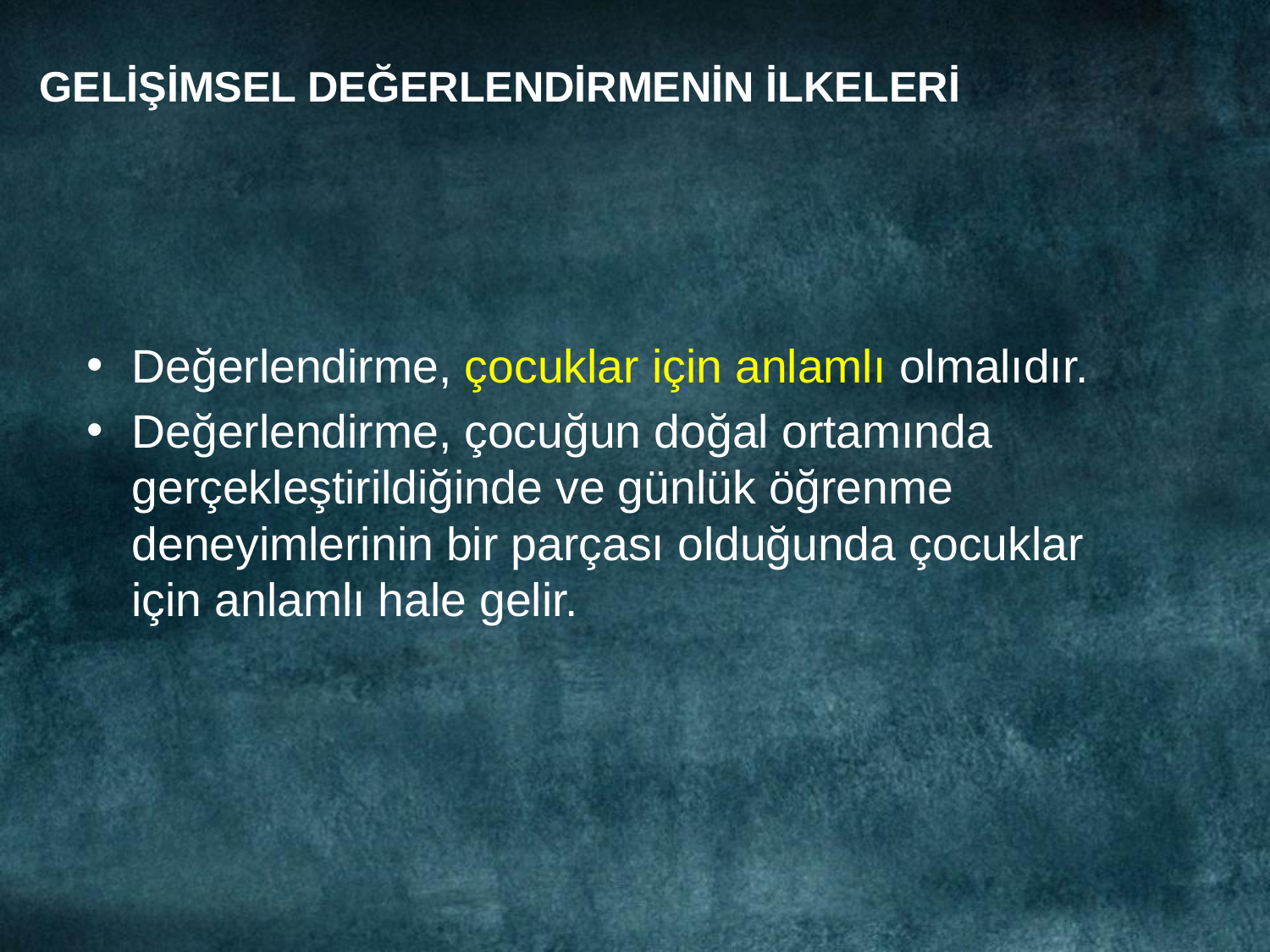

# GELİŞİMSEL DEĞERLENDİRMENİN İLKELERİ
Değerlendirme, çocuklar için anlamlı olmalıdır.
Değerlendirme, çocuğun doğal ortamında gerçekleştirildiğinde ve günlük öğrenme deneyimlerinin bir parçası olduğunda çocuklar için anlamlı hale gelir.